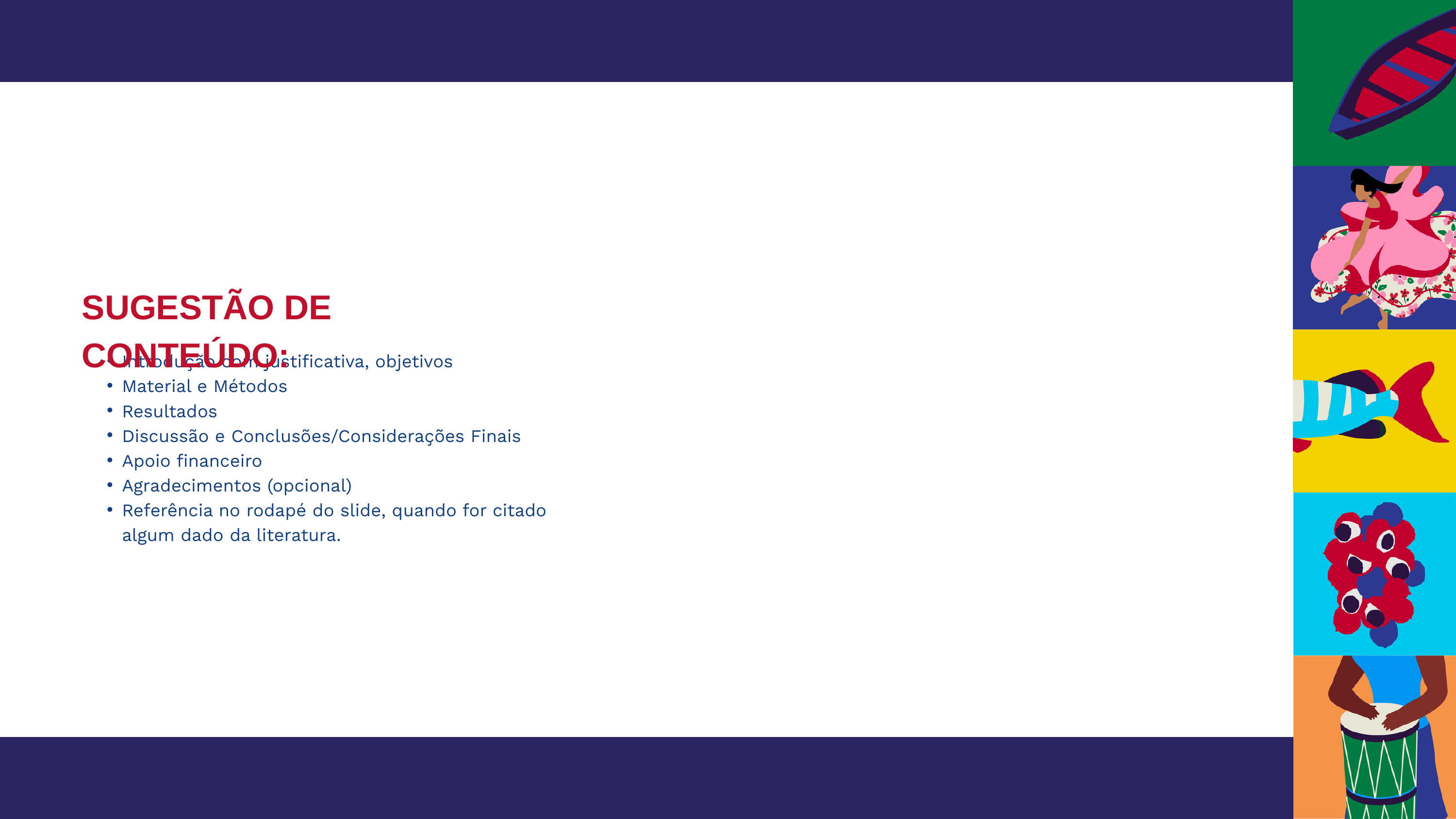

SUGESTÃO DE CONTEÚDO:

Introdução com justificativa, objetivos
Material e Métodos
Resultados
Discussão e Conclusões/Considerações Finais
Apoio financeiro
Agradecimentos (opcional)
Referência no rodapé do slide, quando for citado algum dado da literatura.